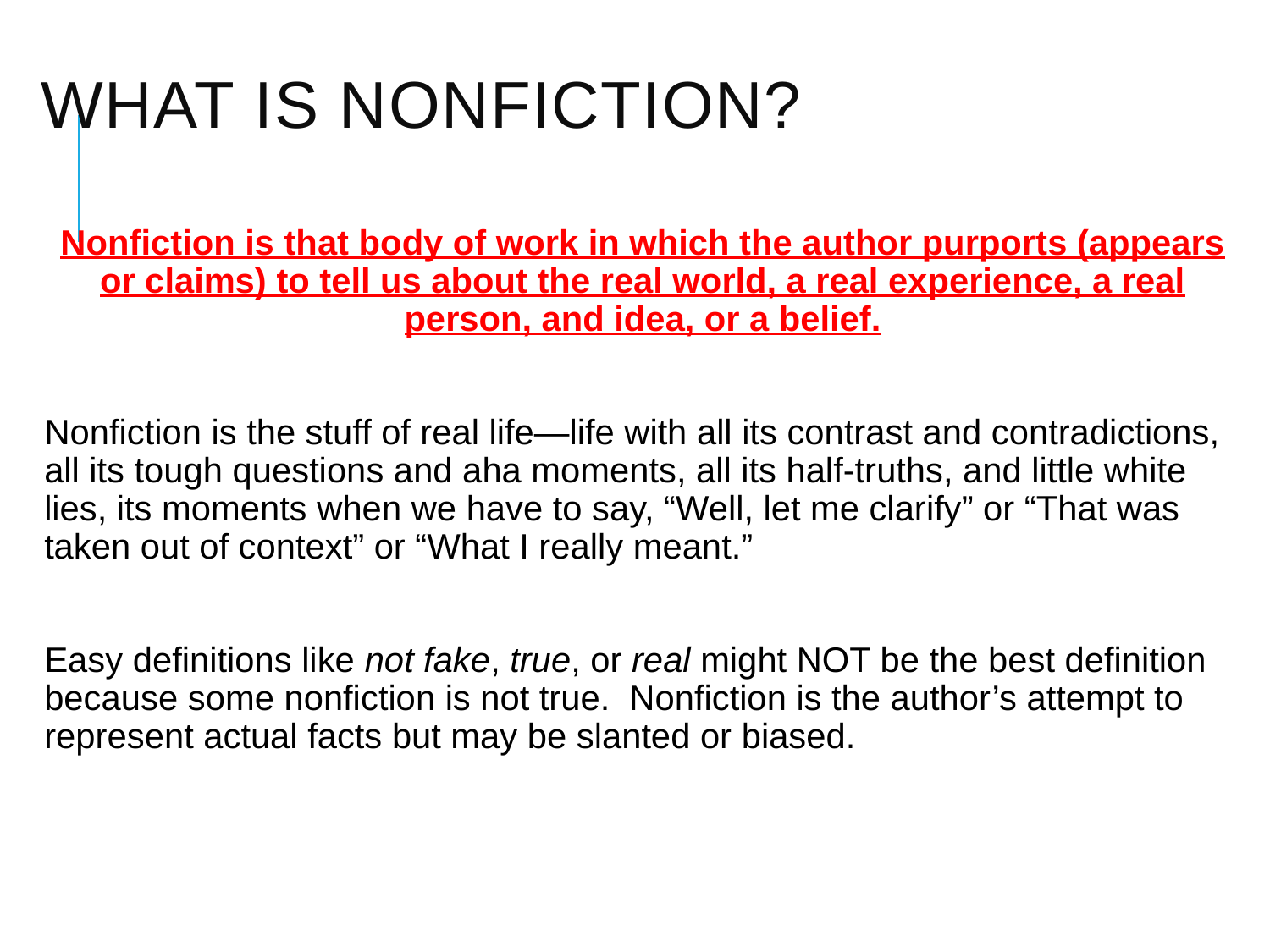

# What is NonFiction?
Nonfiction is that body of work in which the author purports (appears or claims) to tell us about the real world, a real experience, a real person, and idea, or a belief.

Nonfiction is the stuff of real life—life with all its contrast and contradictions, all its tough questions and aha moments, all its half-truths, and little white lies, its moments when we have to say, “Well, let me clarify” or “That was taken out of context” or “What I really meant.”

Easy definitions like not fake, true, or real might NOT be the best definition because some nonfiction is not true.  Nonfiction is the author’s attempt to represent actual facts but may be slanted or biased.